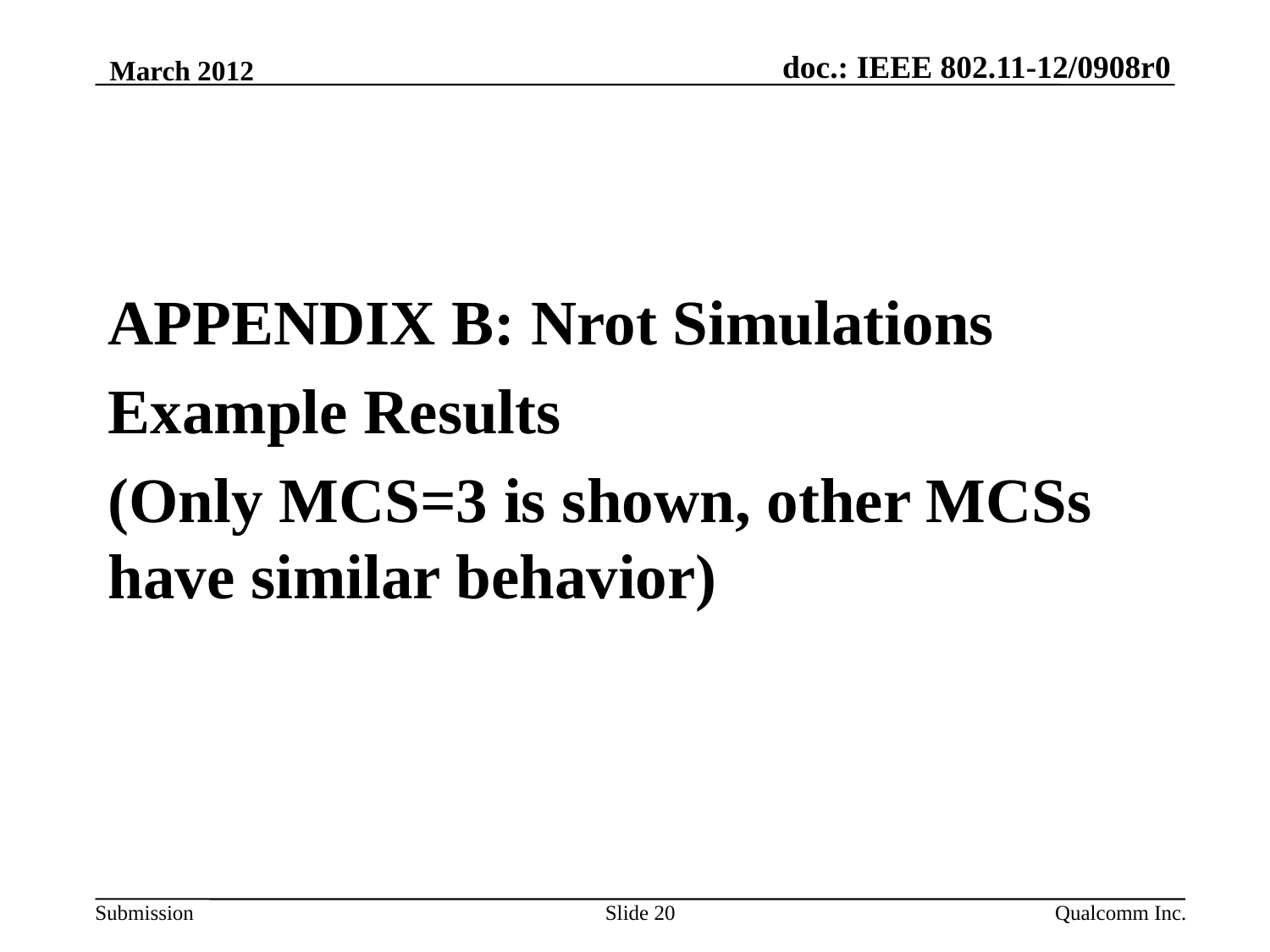

March 2012

APPENDIX B: Nrot Simulations
Example Results
(Only MCS=3 is shown, other MCSs have similar behavior)
Slide 20
Qualcomm Inc.